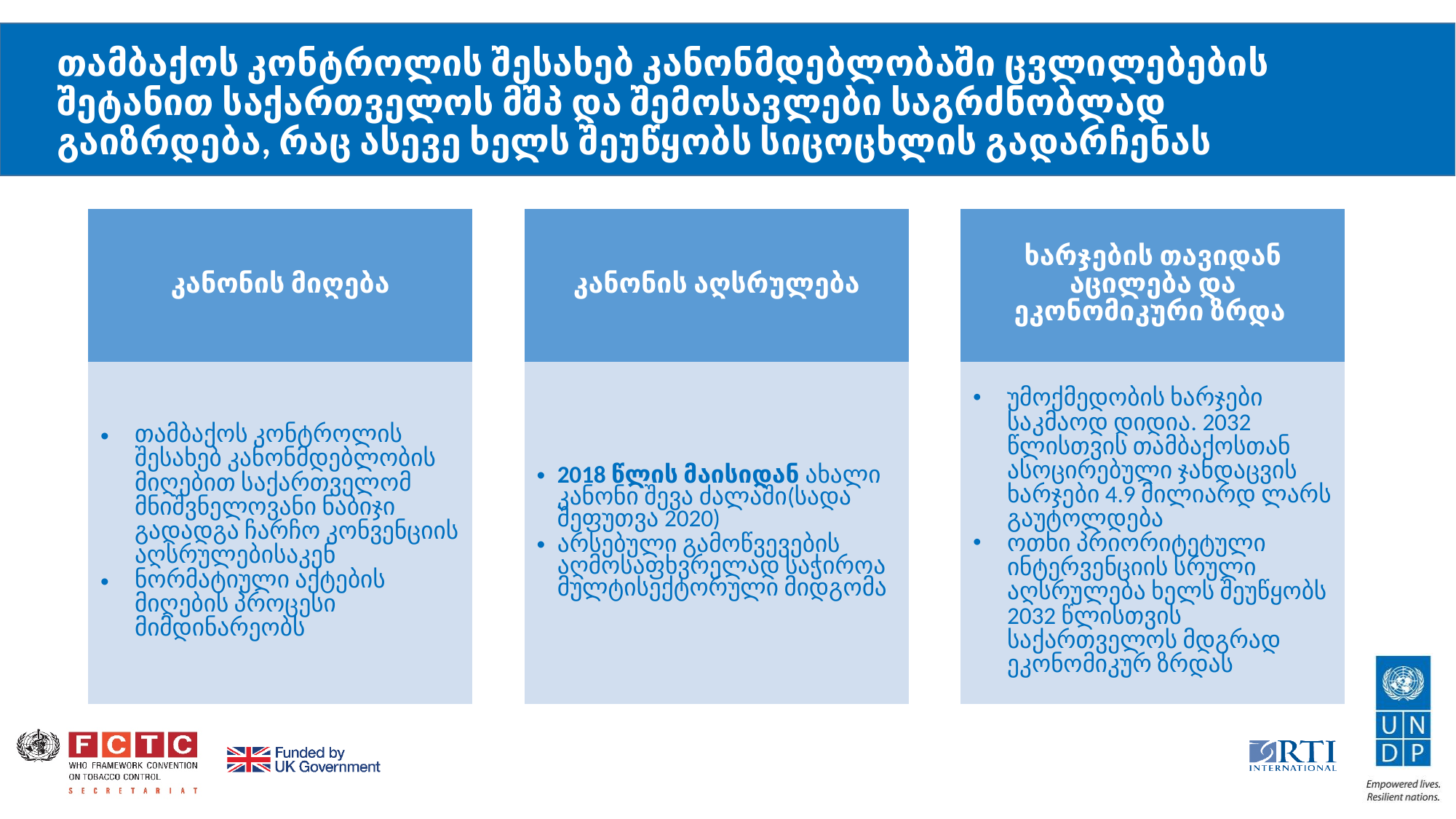

# თამბაქოს კონტროლის შესახებ კანონმდებლობაში ცვლილებების შეტანით საქართველოს მშპ და შემოსავლები საგრძნობლად გაიზრდება, რაც ასევე ხელს შეუწყობს სიცოცხლის გადარჩენას
კანონის მიღება
თამბაქოს კონტროლის შესახებ კანონმდებლობის მიღებით საქართველომ მნიშვნელოვანი ნაბიჯი გადადგა ჩარჩო კონვენციის აღსრულებისაკენ
კანონის აღსრულება
ხარჯების თავიდან აცილება და ეკონომიკური ზრდა
უმოქმედობის ხარჯები საკმაოდ დიდია. 2032 წლისთვის თამბაქოსთან ასოცირებული ჯანდაცვის ხარჯები 4.9 მილიარდ ლარს გაუტოლდება
2018 წლის მაისიდან ახალი კანონი შევა ძალაში(სადა შეფუთვა 2020)
ნორმატიული აქტების მიღების პროცესი მიმდინარეობს
ოთხი პრიორიტეტული ინტერვენციის სრული აღსრულება ხელს შეუწყობს 2032 წლისთვის საქართველოს მდგრად ეკონომიკურ ზრდას
არსებული გამოწვევების აღმოსაფხვრელად საჭიროა მულტისექტორული მიდგომა